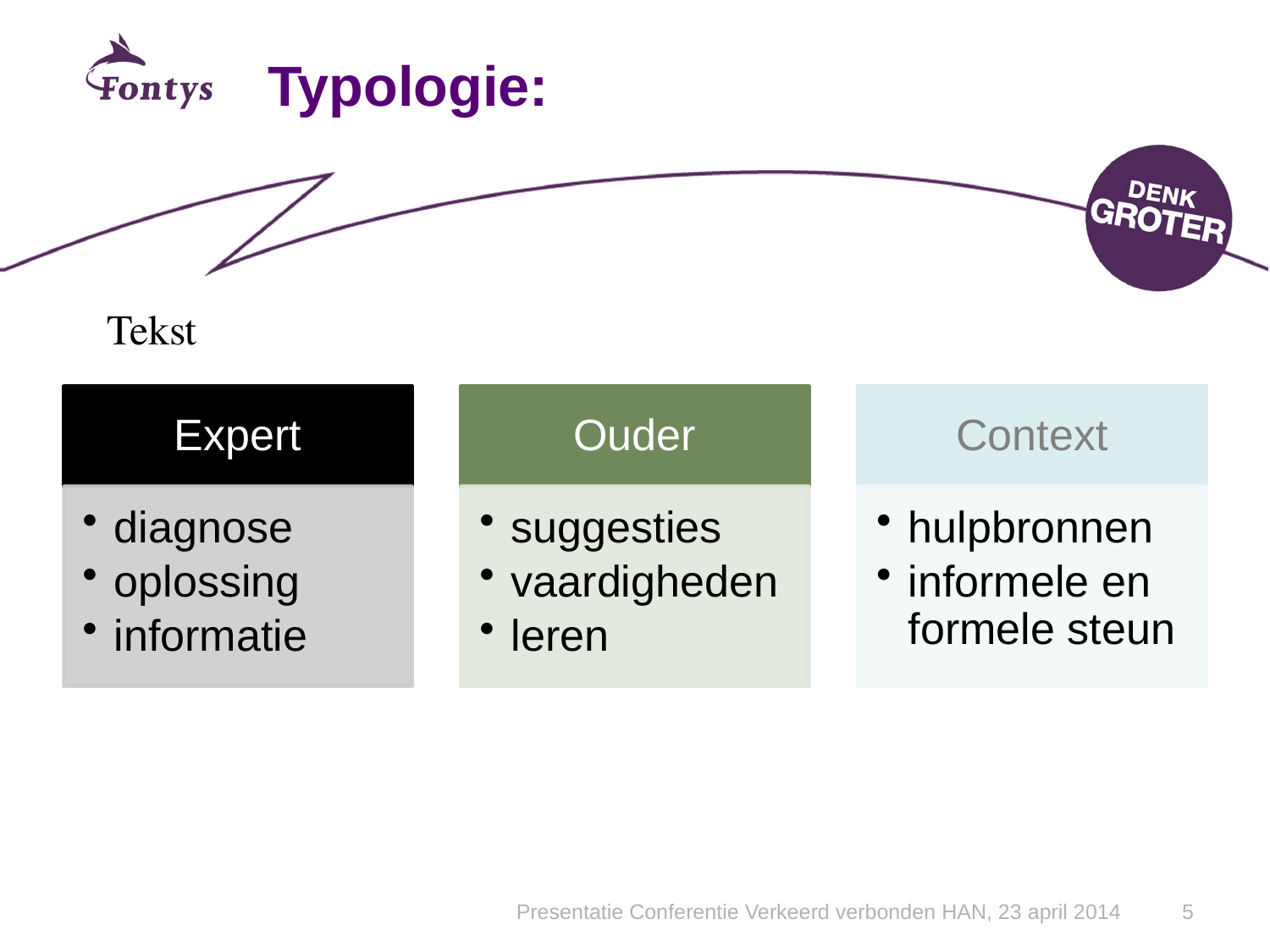

# Typologie:
Expert
diagnose
oplossing
informatie
Ouder
suggesties
vaardigheden
leren
Context
hulpbronnen
informele en formele steun
Tekst

Presentatie Conferentie Verkeerd verbonden HAN, 23 april 2014
5